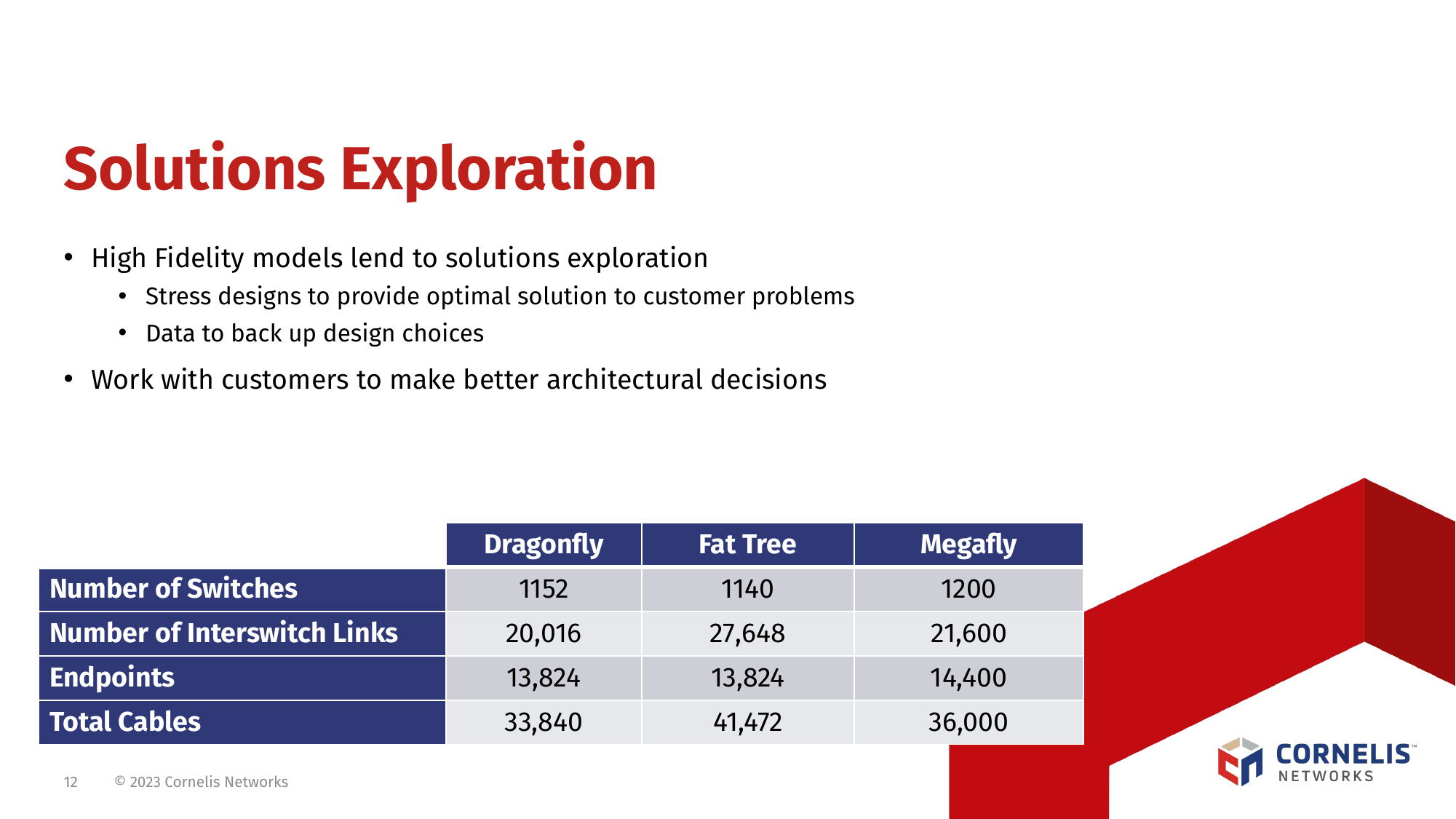

# Solutions Exploration
High Fidelity models lend to solutions exploration
Stress designs to provide optimal solution to customer problems
Data to back up design choices
Work with customers to make better architectural decisions
|  | Dragonfly | Fat Tree | Megafly |
| --- | --- | --- | --- |
| Number of Switches | 1152 | 1140 | 1200 |
| Number of Interswitch Links | 20,016 | 27,648 | 21,600 |
| Endpoints | 13,824 | 13,824 | 14,400 |
| Total Cables | 33,840 | 41,472 | 36,000 |
12
© 2023 Cornelis Networks